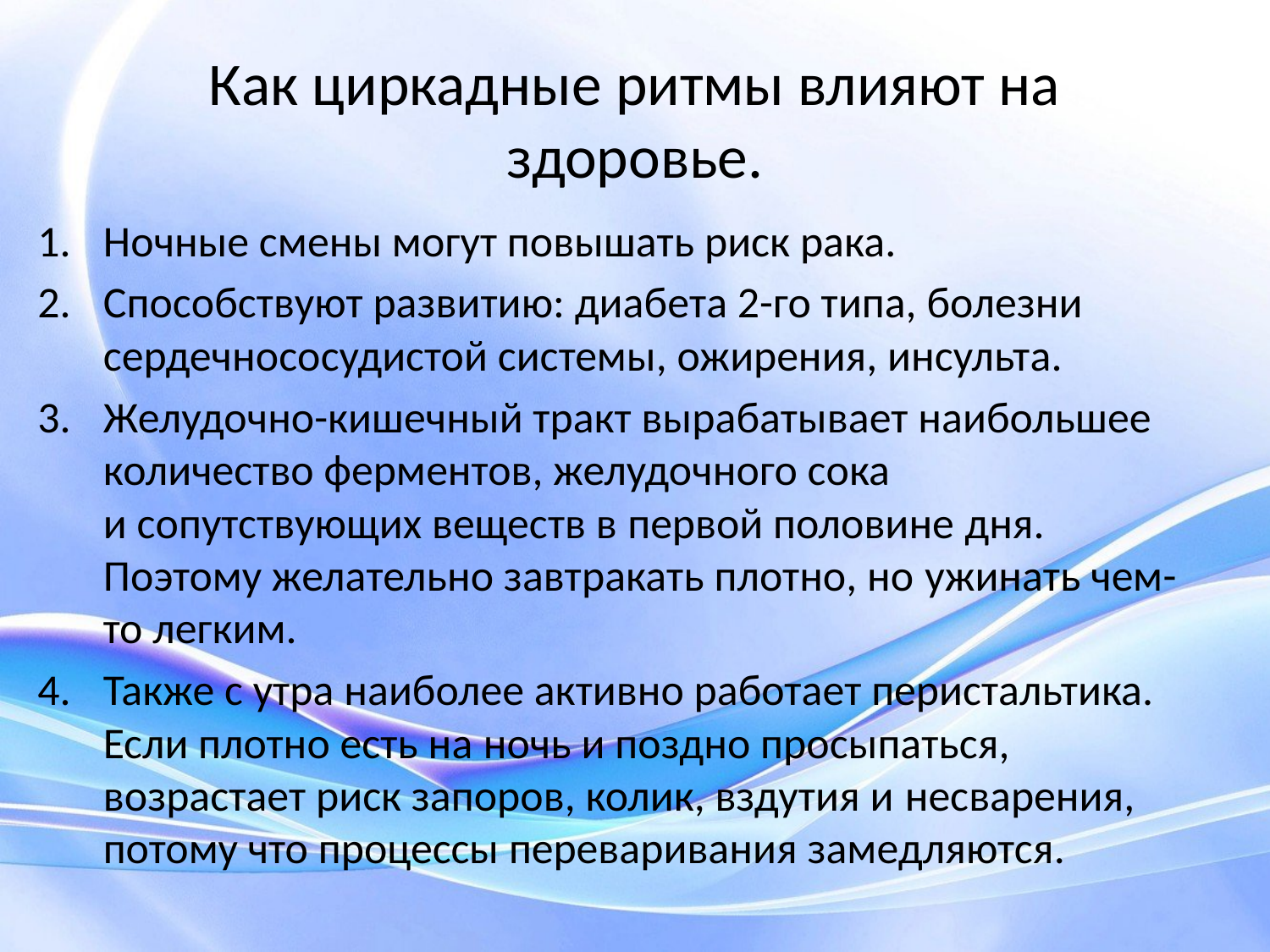

# Как циркадные ритмы влияют на здоровье.
Ночные смены могут повышать риск рака.
Способствуют развитию: диабета 2-го типа, болезни сердечнососудистой системы, ожирения, инсульта.
Желудочно-кишечный тракт вырабатывает наибольшее количество ферментов, желудочного сока и сопутствующих веществ в первой половине дня. Поэтому желательно завтракать плотно, но ужинать чем-то легким.
Также с утра наиболее активно работает перистальтика. Если плотно есть на ночь и поздно просыпаться, возрастает риск запоров, колик, вздутия и несварения, потому что процессы переваривания замедляются.